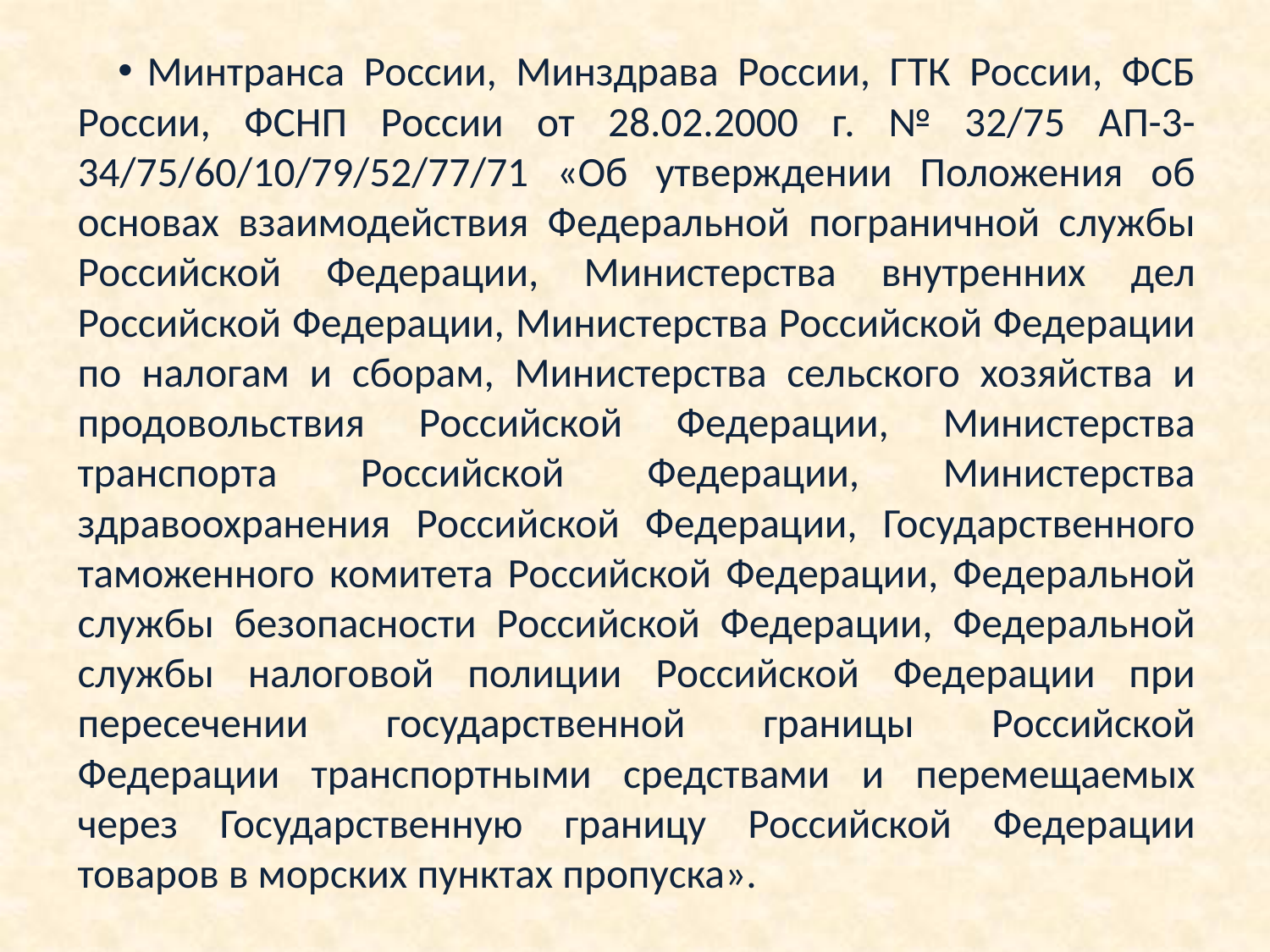

Минтранса России, Минздрава России, ГТК России, ФСБ России, ФСНП России от 28.02.2000 г. № 32/75 АП-3-34/75/60/10/79/52/77/71 «Об утверждении Положения об основах взаимодействия Федеральной пограничной службы Российской Федерации, Министерства внутренних дел Российской Федерации, Министерства Российской Федерации по налогам и сборам, Министерства сельского хозяйства и продовольствия Российской Федерации, Министерства транспорта Российской Федерации, Министерства здравоохранения Российской Федерации, Государственного таможенного комитета Российской Федерации, Федеральной службы безопасности Российской Федерации, Федеральной службы налоговой полиции Российской Федерации при пересечении государственной границы Российской Федерации транспортными средствами и перемещаемых через Государственную границу Российской Федерации товаров в морских пунктах пропуска».